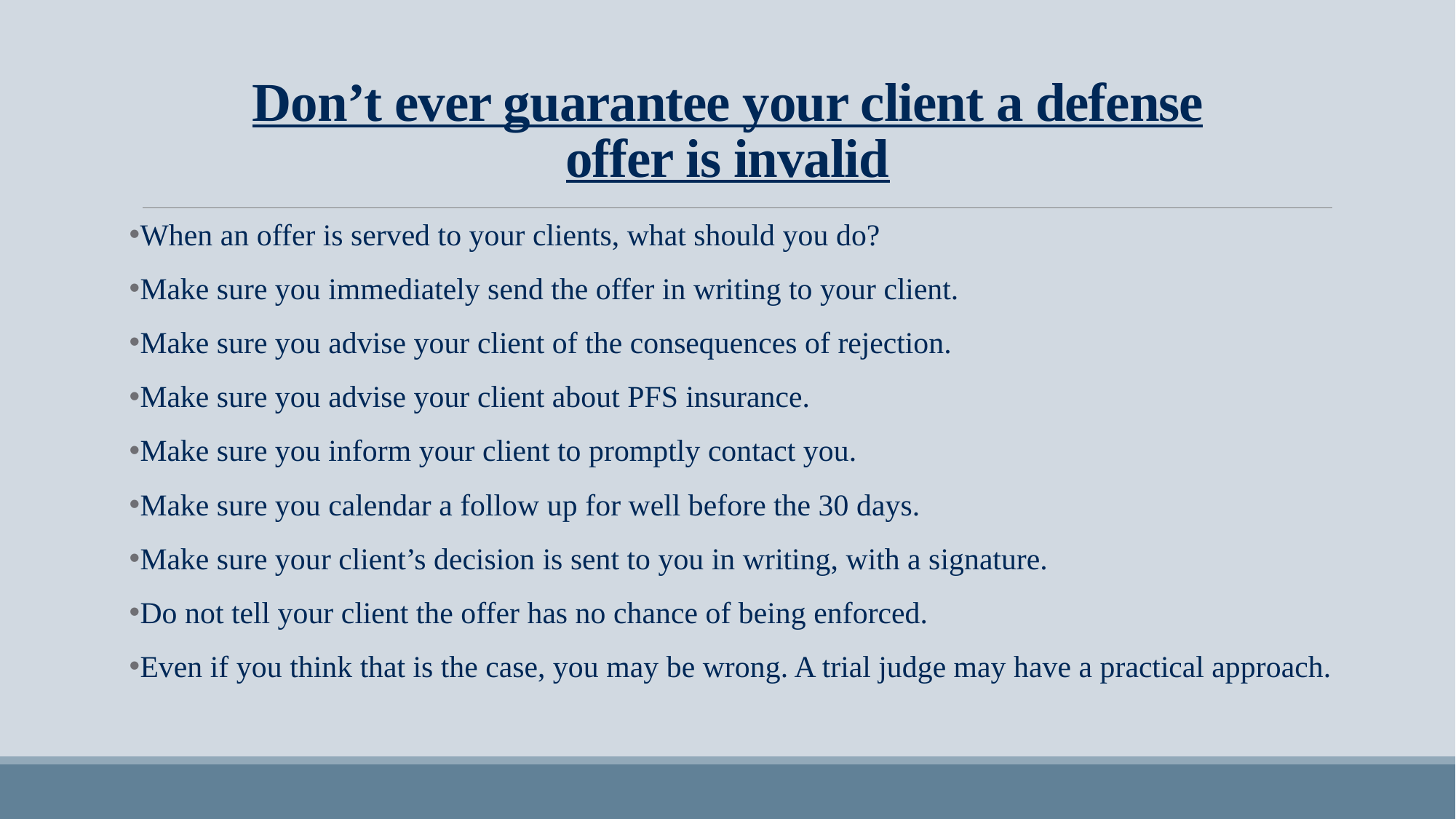

# Don’t ever guarantee your client a defense offer is invalid
When an offer is served to your clients, what should you do?
Make sure you immediately send the offer in writing to your client.
Make sure you advise your client of the consequences of rejection.
Make sure you advise your client about PFS insurance.
Make sure you inform your client to promptly contact you.
Make sure you calendar a follow up for well before the 30 days.
Make sure your client’s decision is sent to you in writing, with a signature.
Do not tell your client the offer has no chance of being enforced.
Even if you think that is the case, you may be wrong. A trial judge may have a practical approach.